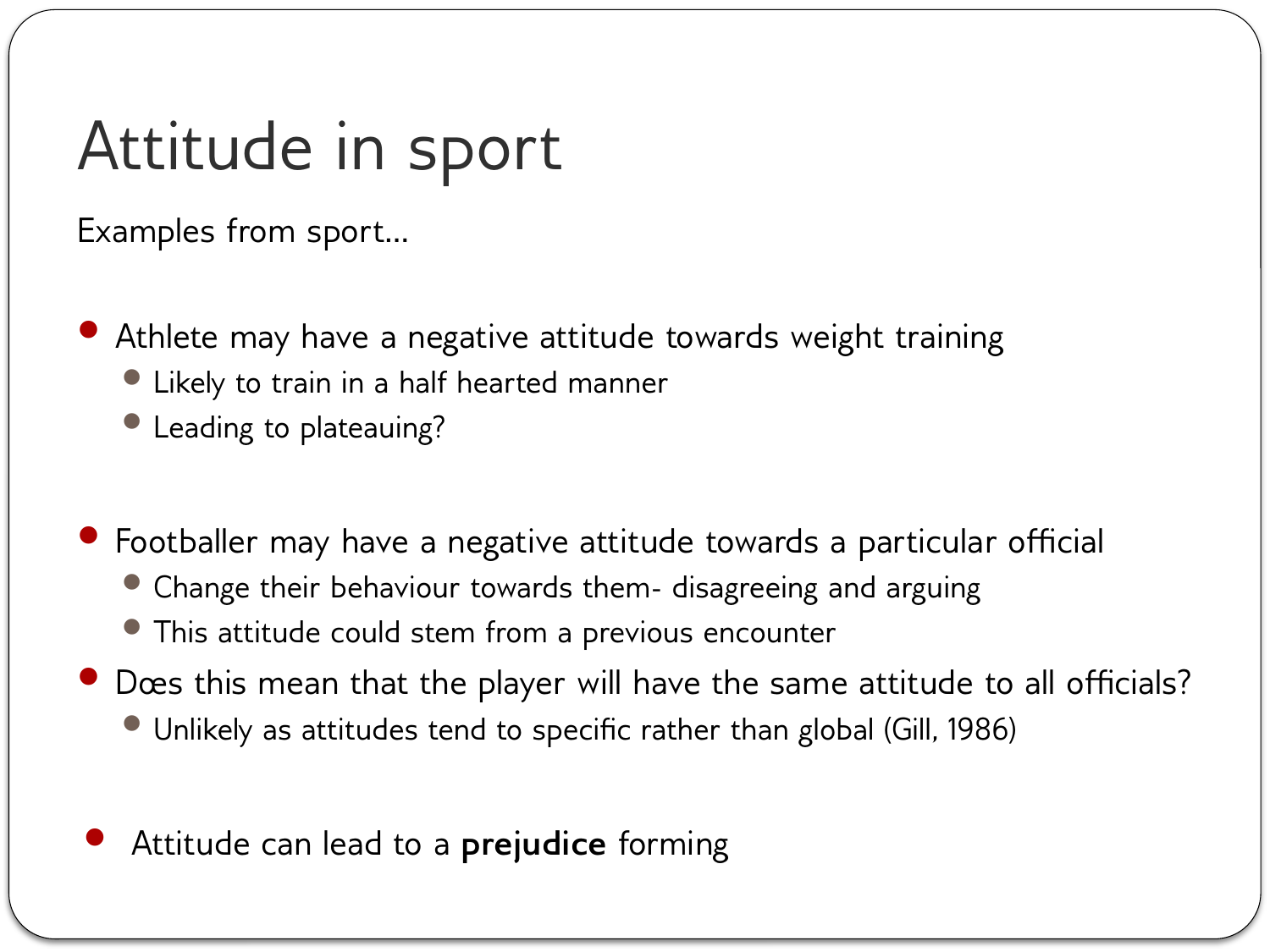

# Attitude in sport
Examples from sport…

Athlete may have a negative attitude towards weight training
Likely to train in a half hearted manner
Leading to plateauing?

Footballer may have a negative attitude towards a particular official
Change their behaviour towards them- disagreeing and arguing
This attitude could stem from a previous encounter
Does this mean that the player will have the same attitude to all officials?
Unlikely as attitudes tend to specific rather than global (Gill, 1986)

Attitude can lead to a prejudice forming